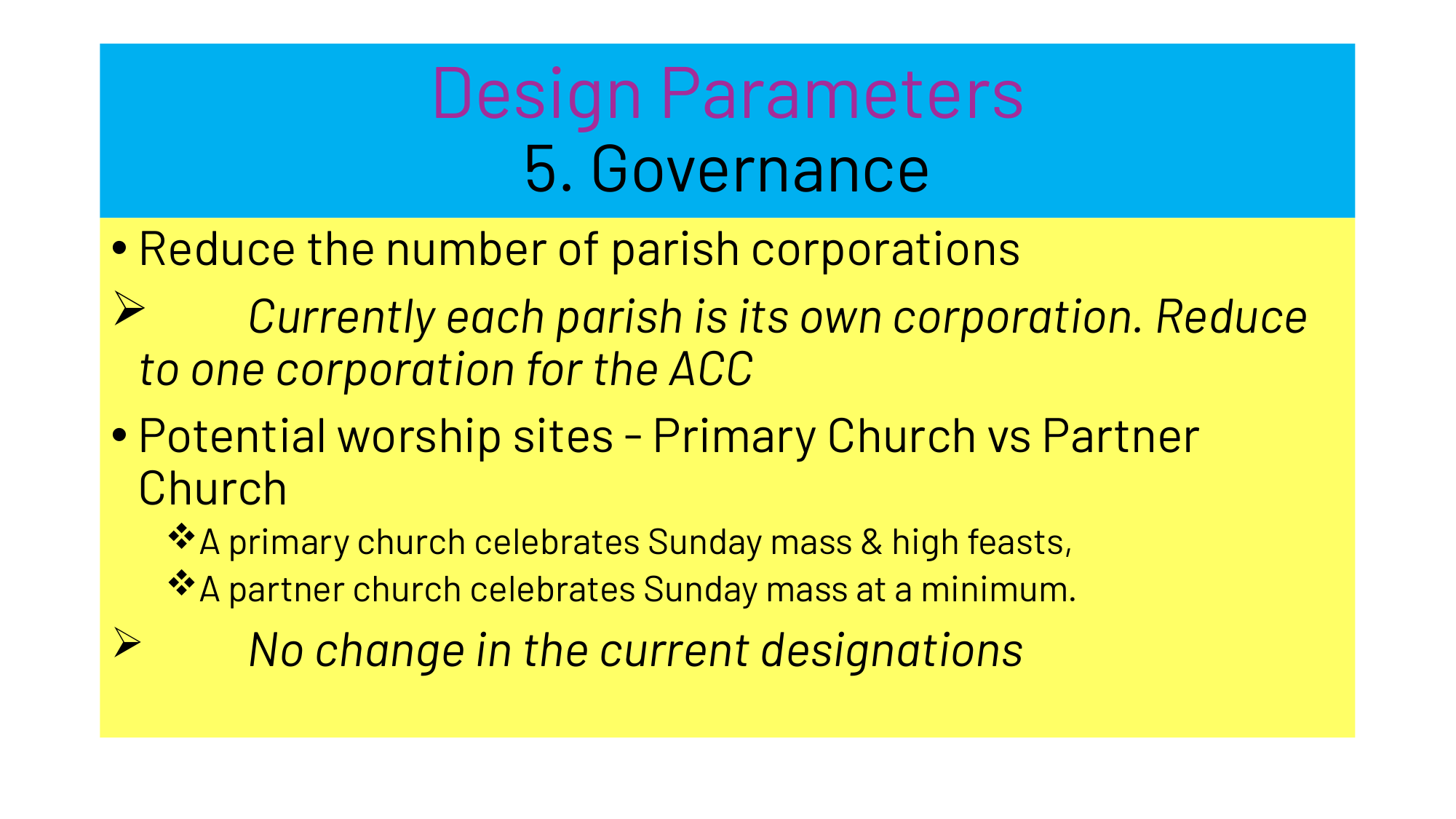

# Design Parameters 5. Governance
Reduce the number of parish corporations
	Currently each parish is its own corporation. Reduce 	to one corporation for the ACC
Potential worship sites - Primary Church vs Partner Church
A primary church celebrates Sunday mass & high feasts,
A partner church celebrates Sunday mass at a minimum.
	No change in the current designations